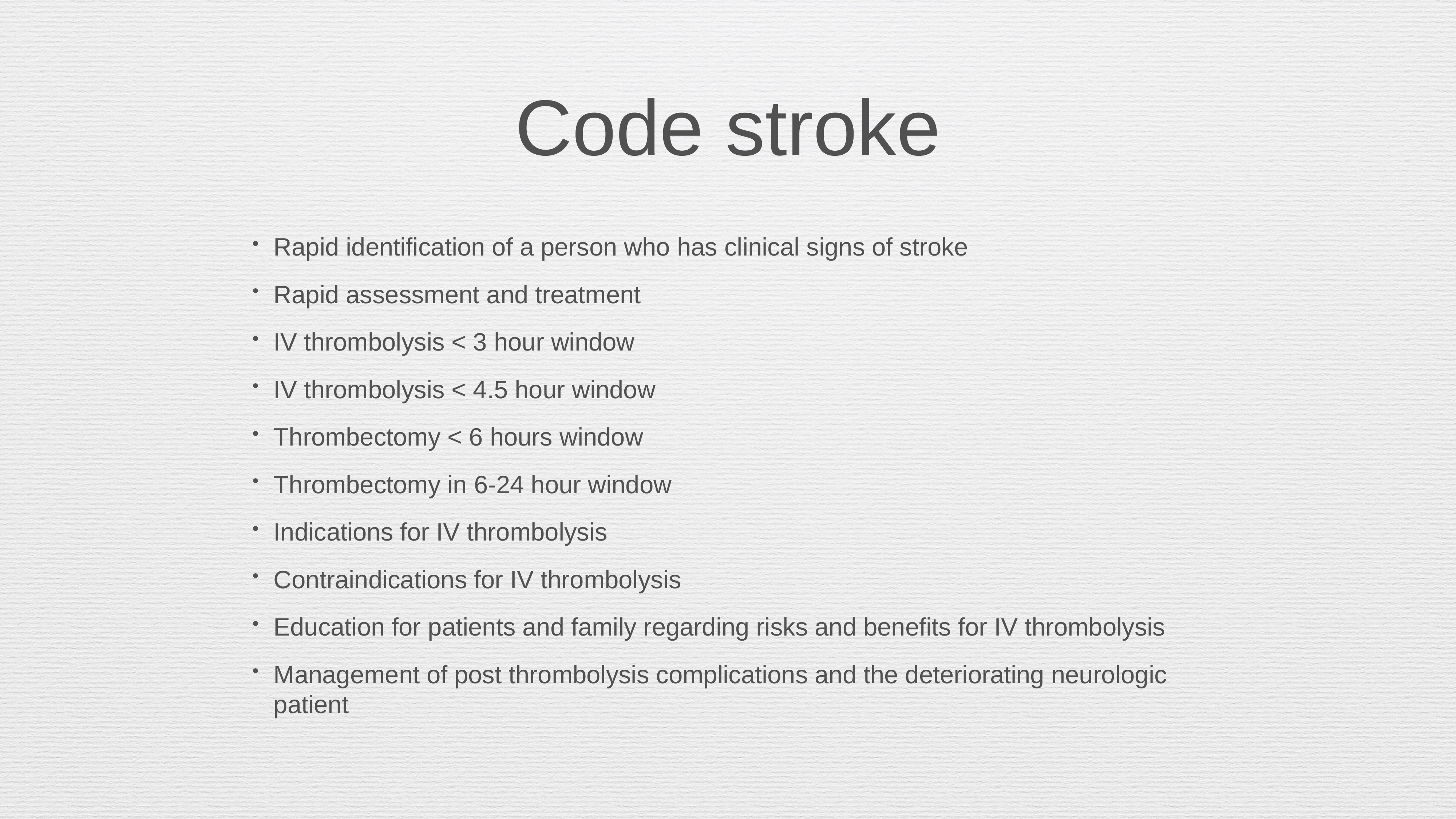

# Code stroke
Rapid identification of a person who has clinical signs of stroke
Rapid assessment and treatment
IV thrombolysis < 3 hour window
IV thrombolysis < 4.5 hour window
Thrombectomy < 6 hours window
Thrombectomy in 6-24 hour window
Indications for IV thrombolysis
Contraindications for IV thrombolysis
Education for patients and family regarding risks and benefits for IV thrombolysis
Management of post thrombolysis complications and the deteriorating neurologic patient